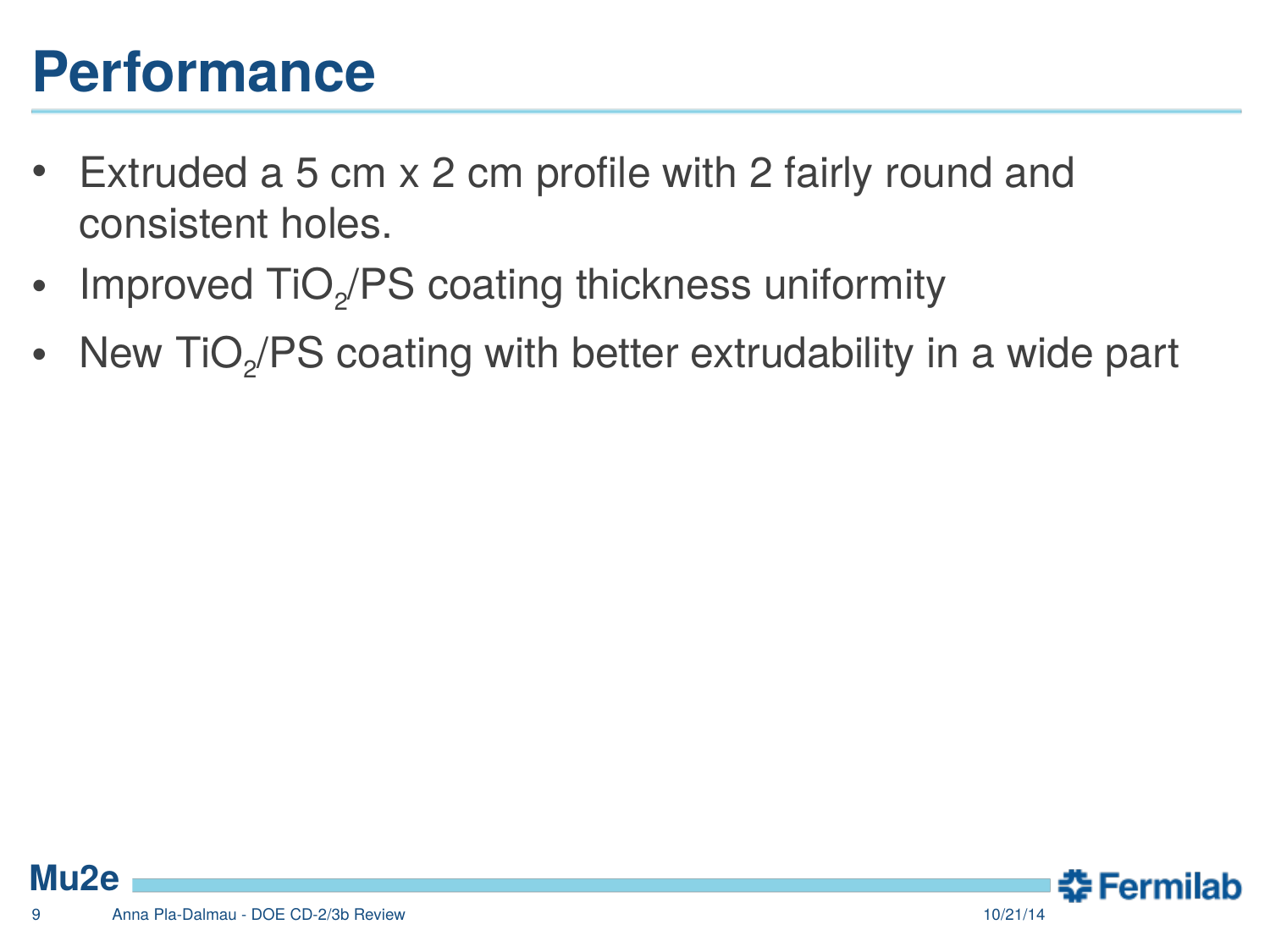

# Performance
Extruded a 5 cm x 2 cm profile with 2 fairly round and consistent holes.
Improved TiO2/PS coating thickness uniformity
New TiO2/PS coating with better extrudability in a wide part
9
Anna Pla-Dalmau - DOE CD-2/3b Review
10/21/14